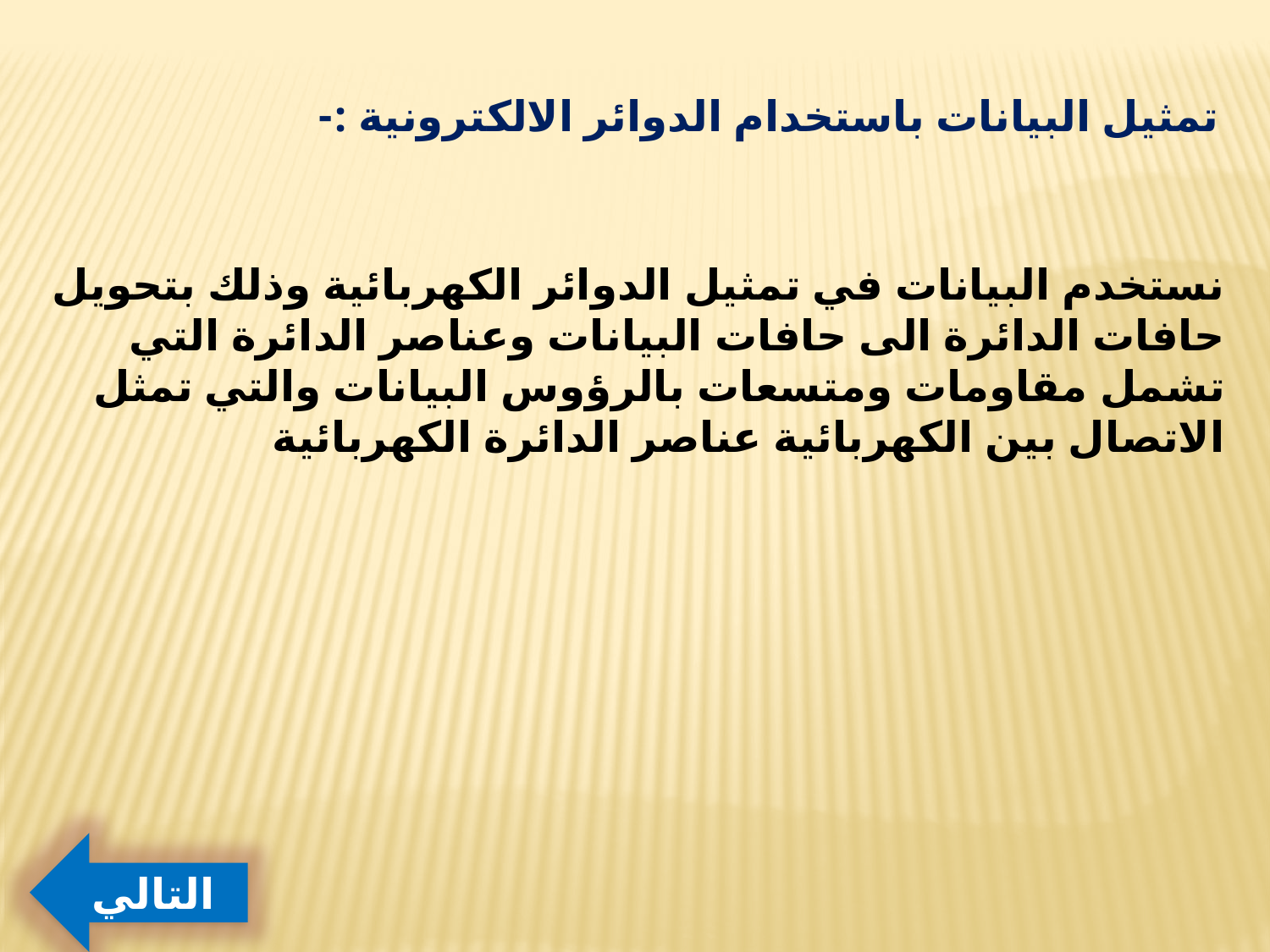

تمثيل البيانات باستخدام الدوائر الالكترونية :-
نستخدم البيانات في تمثيل الدوائر الكهربائية وذلك بتحويل حافات الدائرة الى حافات البيانات وعناصر الدائرة التي تشمل مقاومات ومتسعات بالرؤوس البيانات والتي تمثل الاتصال بين الكهربائية عناصر الدائرة الكهربائية
التالي